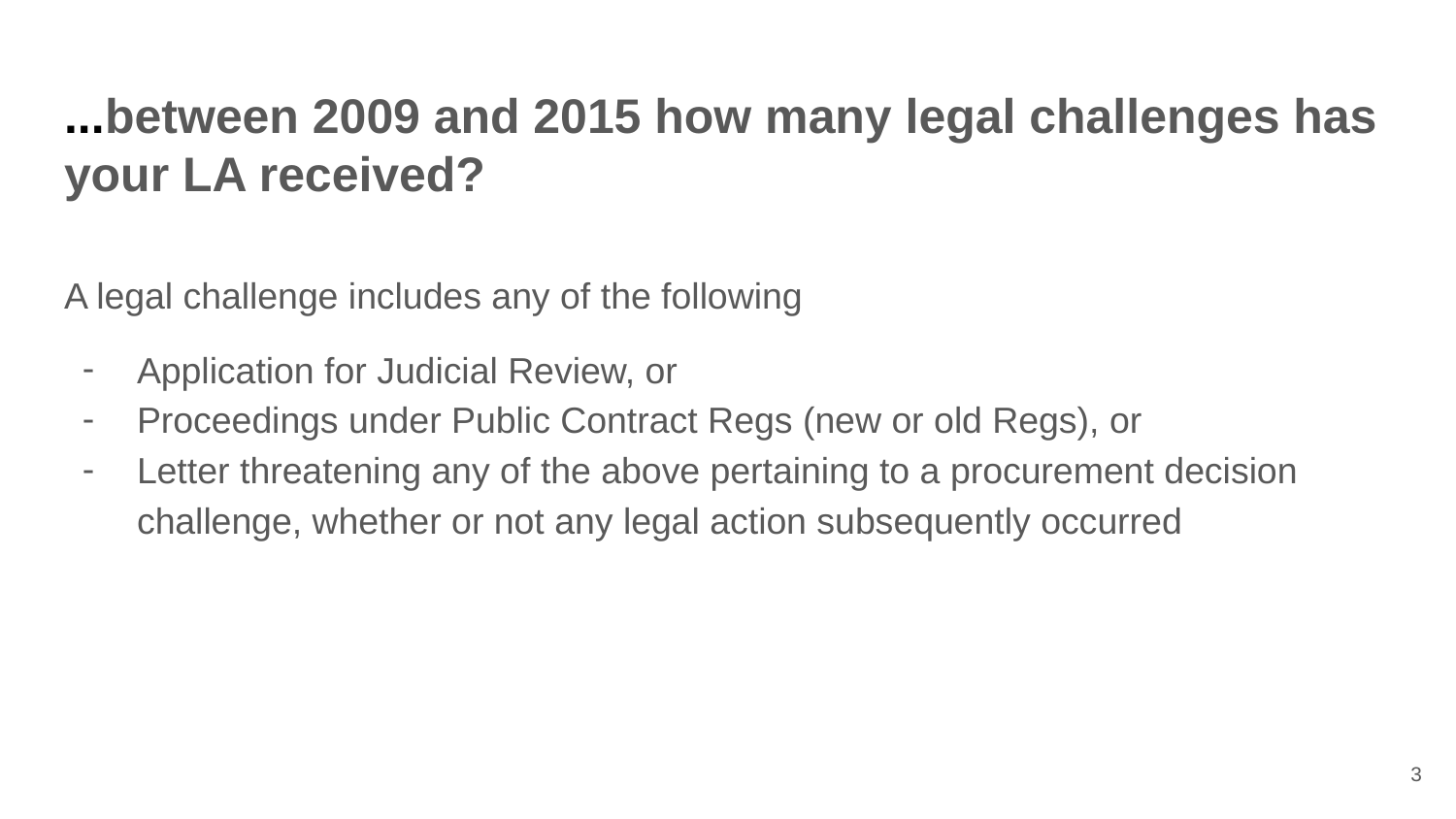

# ...between 2009 and 2015 how many legal challenges has your LA received?

A legal challenge includes any of the following
Application for Judicial Review, or
Proceedings under Public Contract Regs (new or old Regs), or
Letter threatening any of the above pertaining to a procurement decision challenge, whether or not any legal action subsequently occurred
3